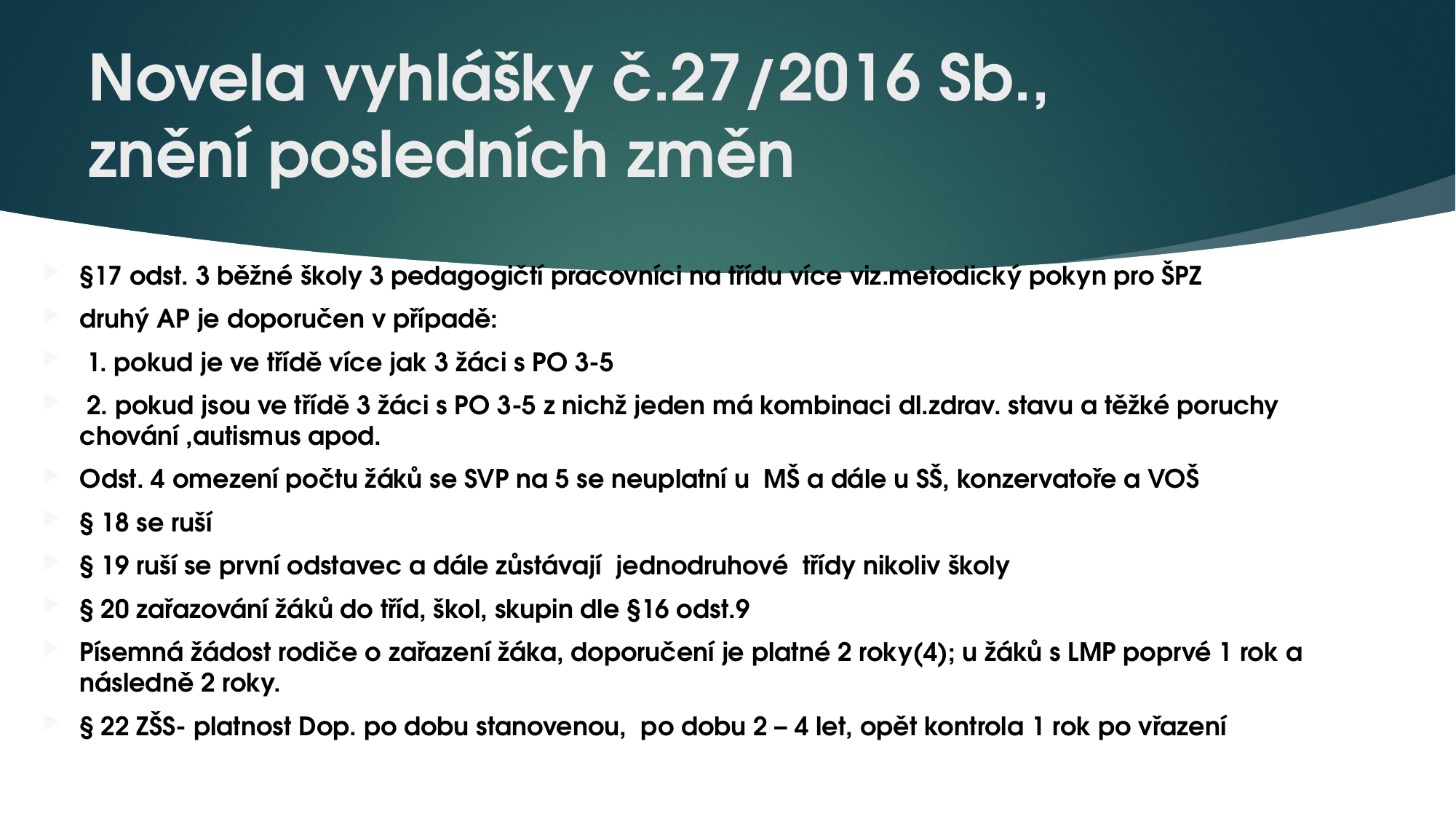

# Novela vyhlášky č.27/2016 Sb., znění posledních změn

§17 odst. 3 běžné školy 3 pedagogičtí pracovníci na třídu více viz.metodický pokyn pro ŠPZ
druhý AP je doporučen v případě:
 1. pokud je ve třídě více jak 3 žáci s PO 3-5
 2. pokud jsou ve třídě 3 žáci s PO 3-5 z nichž jeden má kombinaci dl.zdrav. stavu a těžké poruchy chování ,autismus apod.
Odst. 4 omezení počtu žáků se SVP na 5 se neuplatní u  MŠ a dále u SŠ, konzervatoře a VOŠ
§ 18 se ruší
§ 19 ruší se první odstavec a dále zůstávají  jednodruhové  třídy nikoliv školy
§ 20 zařazování žáků do tříd, škol, skupin dle §16 odst.9
Písemná žádost rodiče o zařazení žáka, doporučení je platné 2 roky(4); u žáků s LMP poprvé 1 rok a následně 2 roky.
§ 22 ZŠS- platnost Dop. po dobu stanovenou,  po dobu 2 – 4 let, opět kontrola 1 rok po vřazení